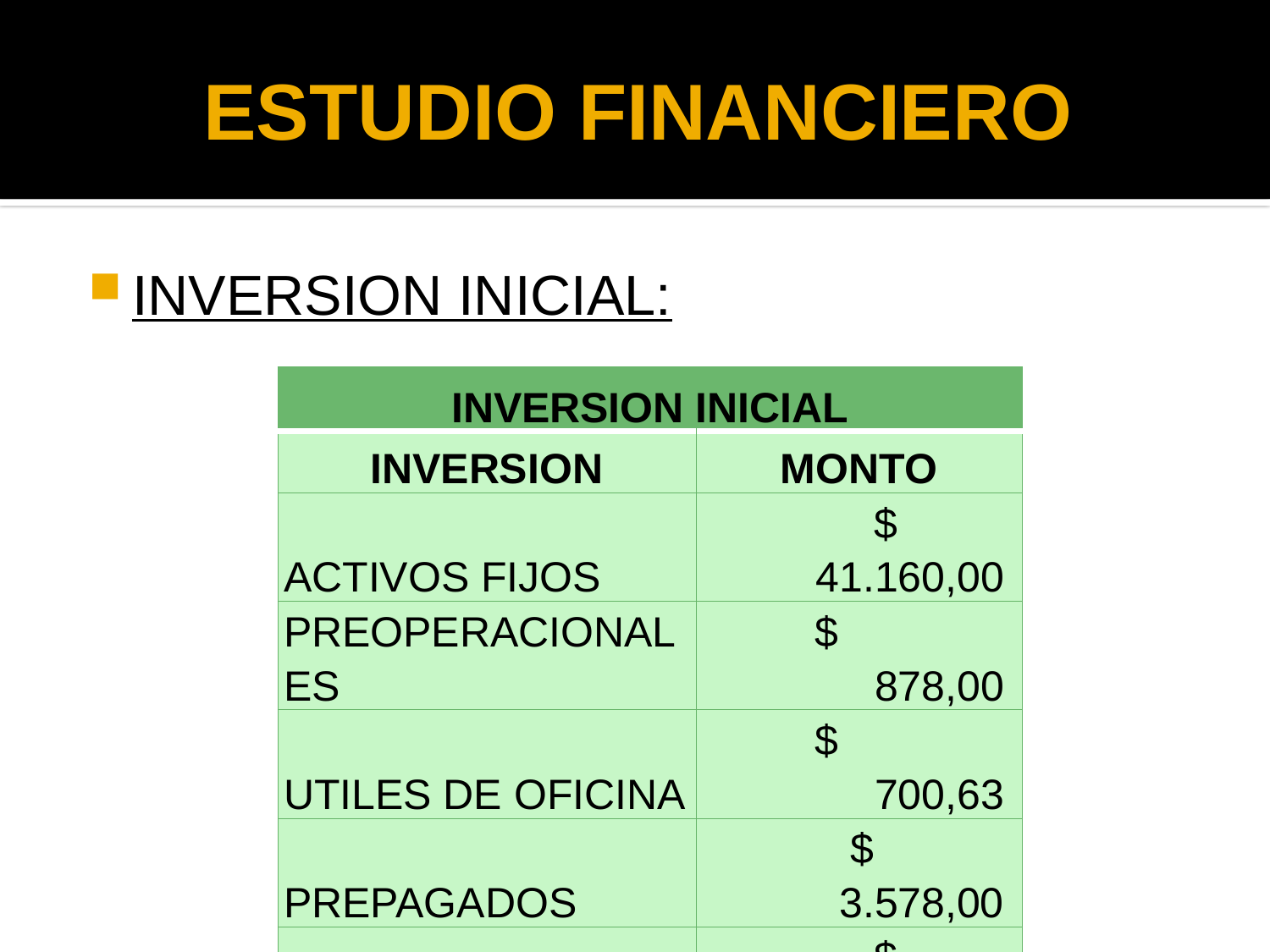

# ESTUDIO FINANCIERO
INVERSION INICIAL:
| INVERSION INICIAL |  |
| --- | --- |
| INVERSION | MONTO |
| ACTIVOS FIJOS | $ 41.160,00 |
| PREOPERACIONALES | $ 878,00 |
| UTILES DE OFICINA | $ 700,63 |
| PREPAGADOS | $ 3.578,00 |
|  | $ 46.316,66 |